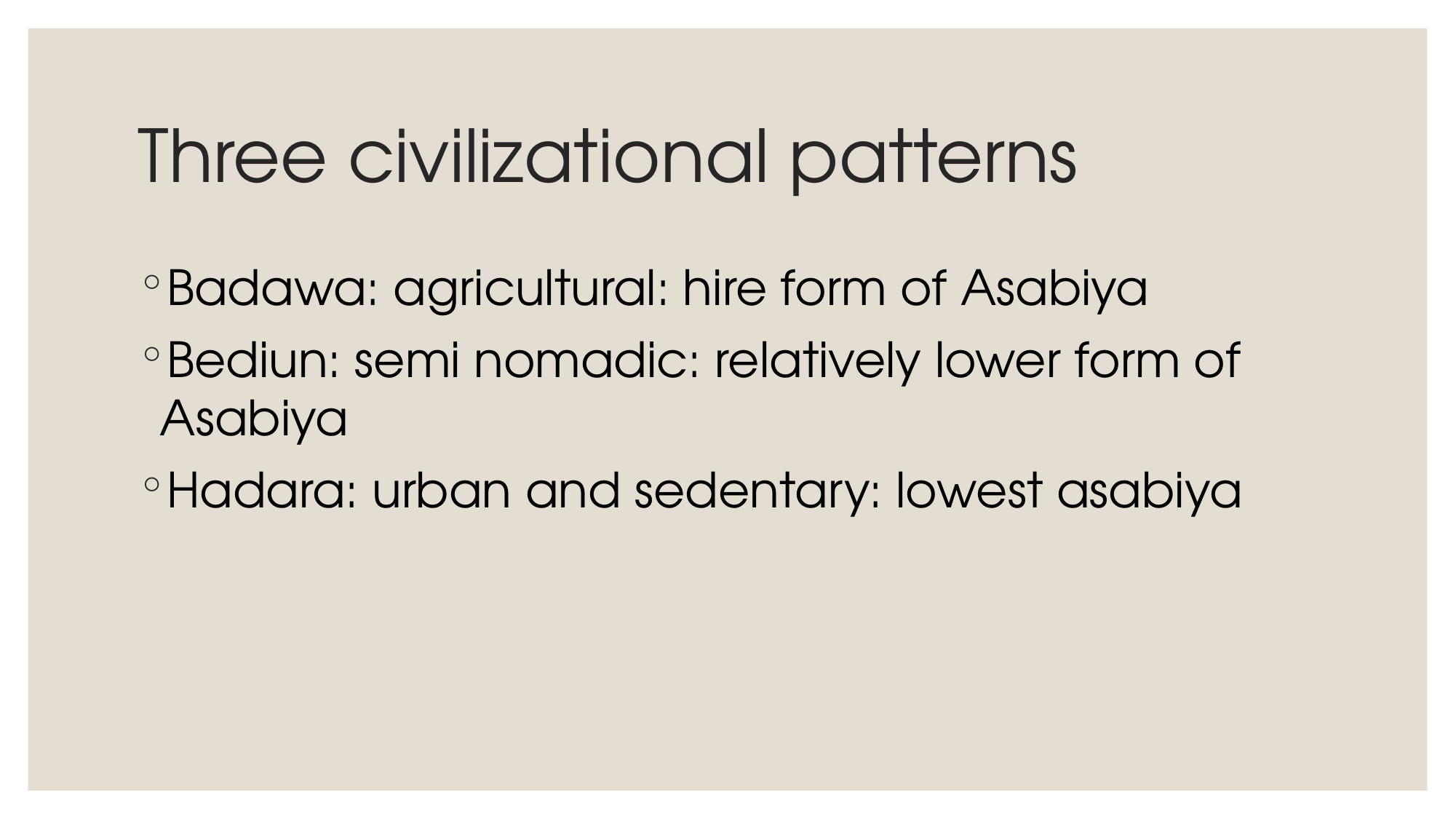

# Three civilizational patterns
Badawa: agricultural: hire form of Asabiya
Bediun: semi nomadic: relatively lower form of Asabiya
Hadara: urban and sedentary: lowest asabiya